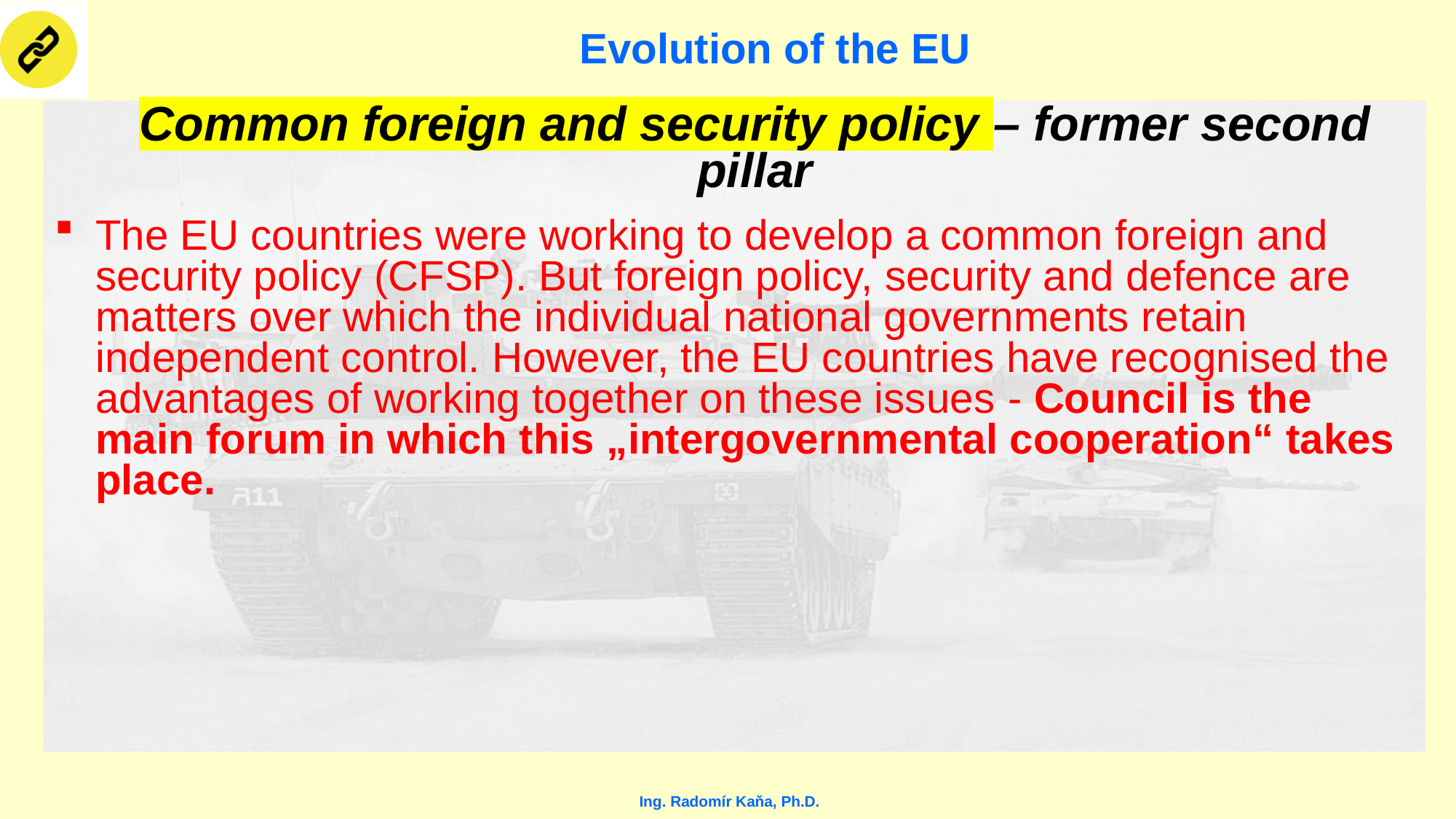

# Evolution of the EU
	Common foreign and security policy – former second pillar
The EU countries were working to develop a common foreign and security policy (CFSP). But foreign policy, security and defence are matters over which the individual national governments retain independent control. However, the EU countries have recognised the advantages of working together on these issues - Council is the main forum in which this „intergovernmental cooperation“ takes place.